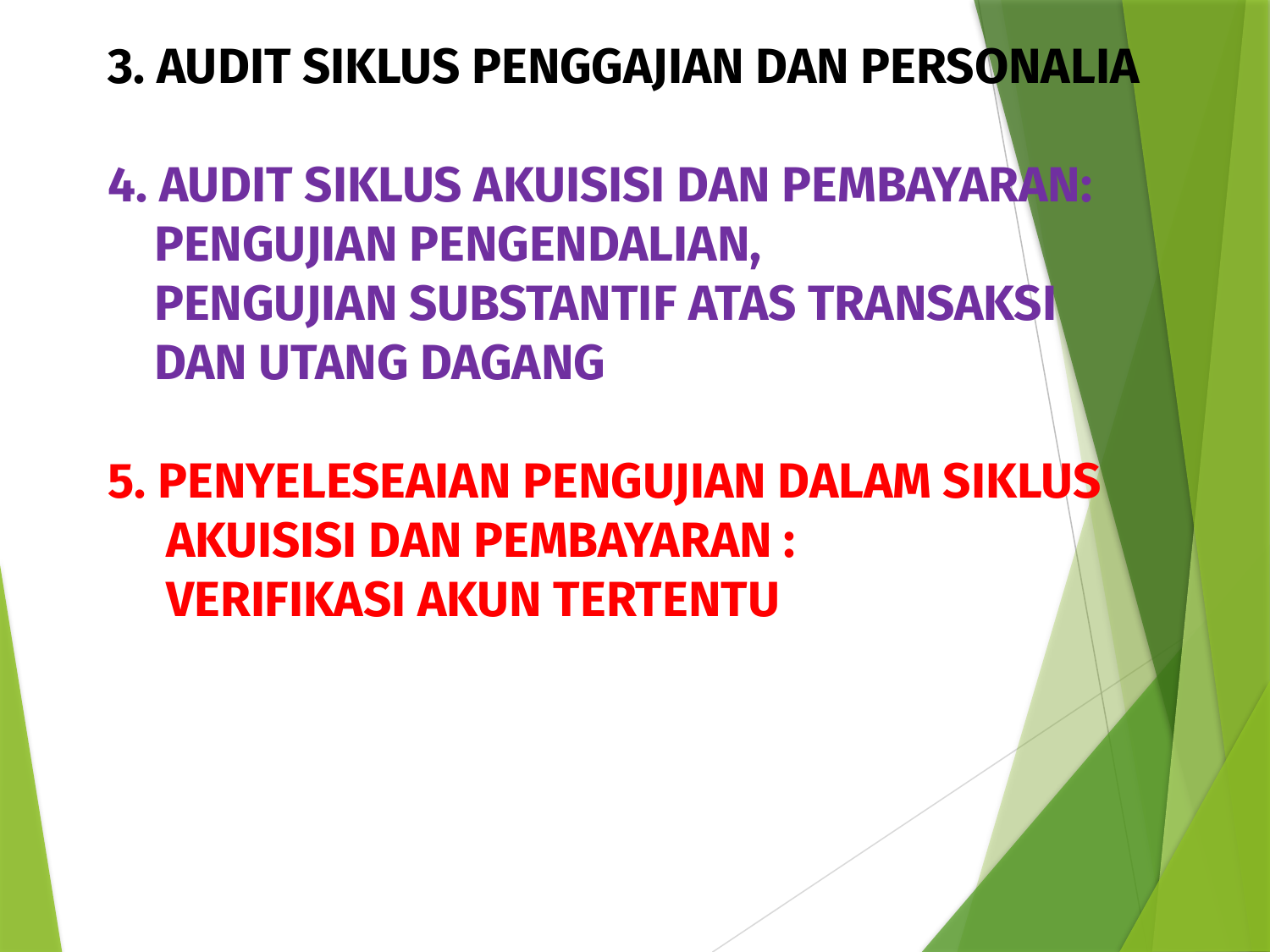

3. AUDIT SIKLUS PENGGAJIAN DAN PERSONALIA

4. AUDIT SIKLUS AKUISISI DAN PEMBAYARAN:
    PENGUJIAN PENGENDALIAN,
    PENGUJIAN SUBSTANTIF ATAS TRANSAKSI
    DAN UTANG DAGANG

5. PENYELESEAIAN PENGUJIAN DALAM SIKLUS
     AKUISISI DAN PEMBAYARAN :
     VERIFIKASI AKUN TERTENTU